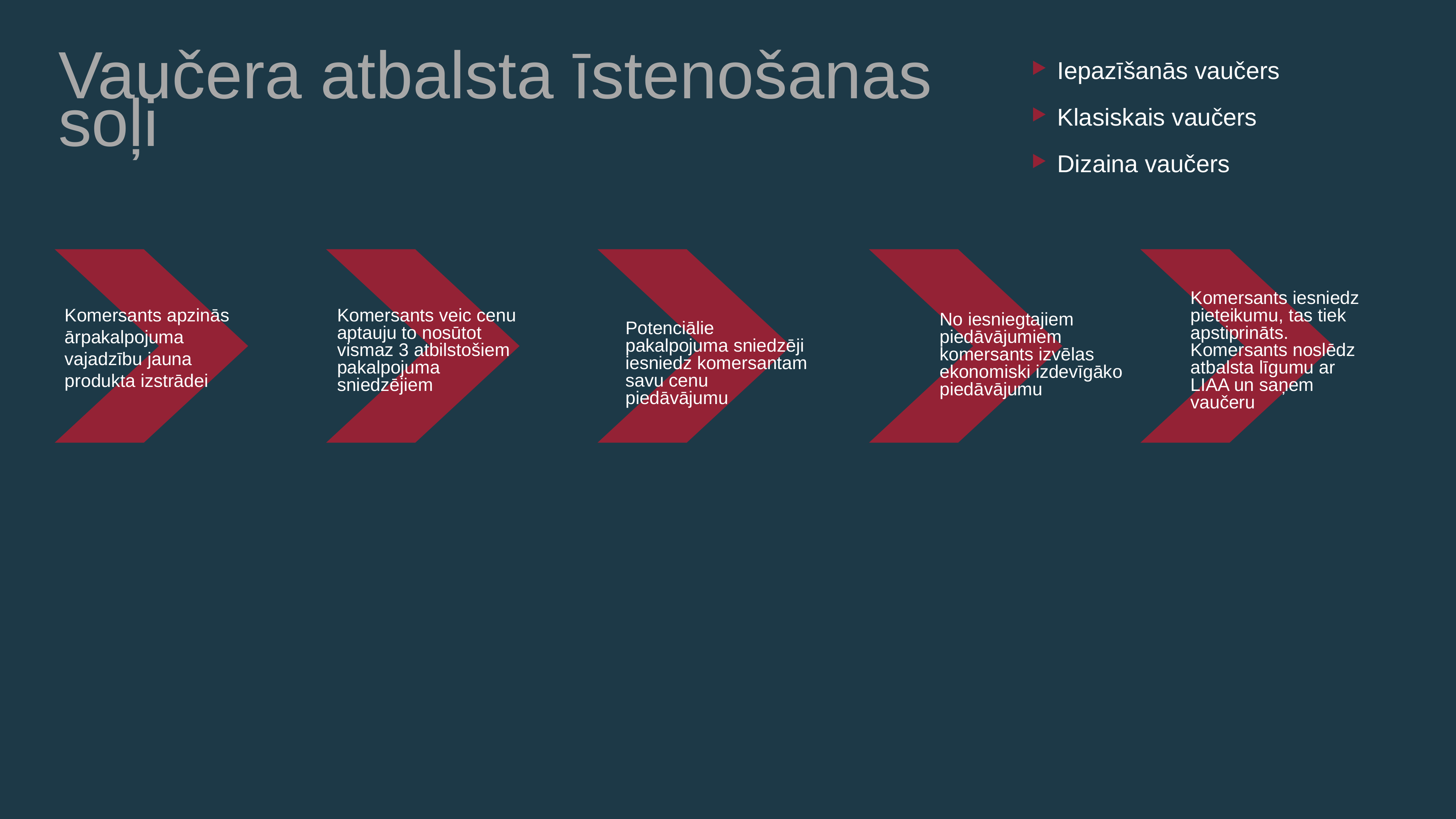

Iepazīšanās vaučers

Klasiskais vaučers

Dizaina vaučers
Vaučera atbalsta īstenošanas soļi

Komersants iesniedz pieteikumu, tas tiek apstiprināts.
Komersants noslēdz atbalsta līgumu ar LIAA un saņem vaučeru
No iesniegtajiem piedāvājumiem komersants izvēlas  ekonomiski izdevīgāko piedāvājumu
Komersants veic cenu aptauju to nosūtot  vismaz 3 atbilstošiem pakalpojuma sniedzējiem
Komersants apzinās ārpakalpojuma vajadzību jauna produkta izstrādei
Potenciālie pakalpojuma sniedzēji iesniedz komersantam savu cenu piedāvājumu